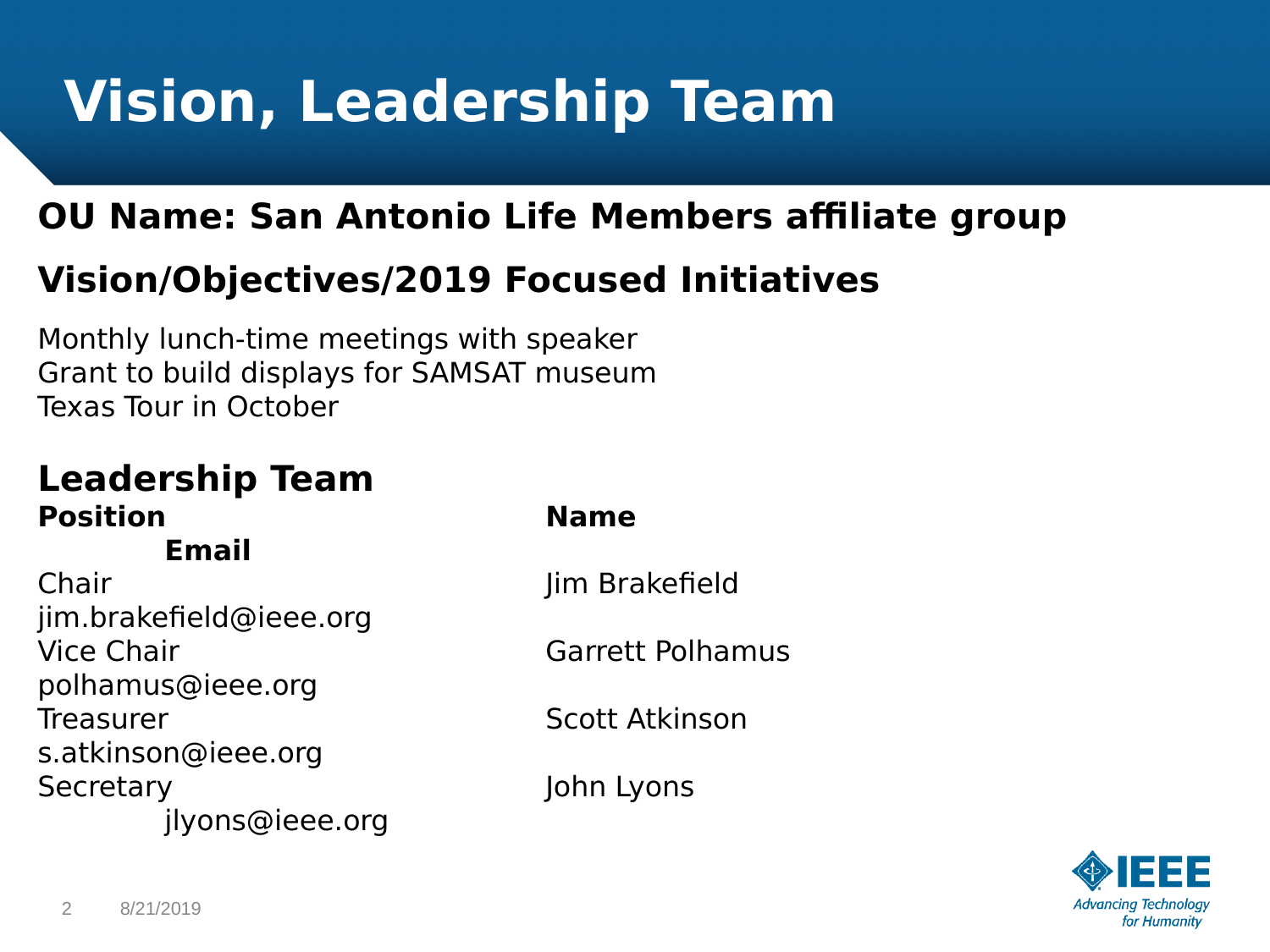

# Vision, Leadership Team
OU Name: San Antonio Life Members affiliate group
Vision/Objectives/2019 Focused Initiatives
Monthly lunch-time meetings with speaker
Grant to build displays for SAMSAT museum
Texas Tour in October

Leadership Team
Position			Name						Email
Chair				Jim Brakefield				jim.brakefield@ieee.org
Vice Chair			Garrett Polhamus				polhamus@ieee.org
Treasurer			Scott Atkinson				s.atkinson@ieee.org
Secretary			John Lyons					jlyons@ieee.org
2
8/21/2019